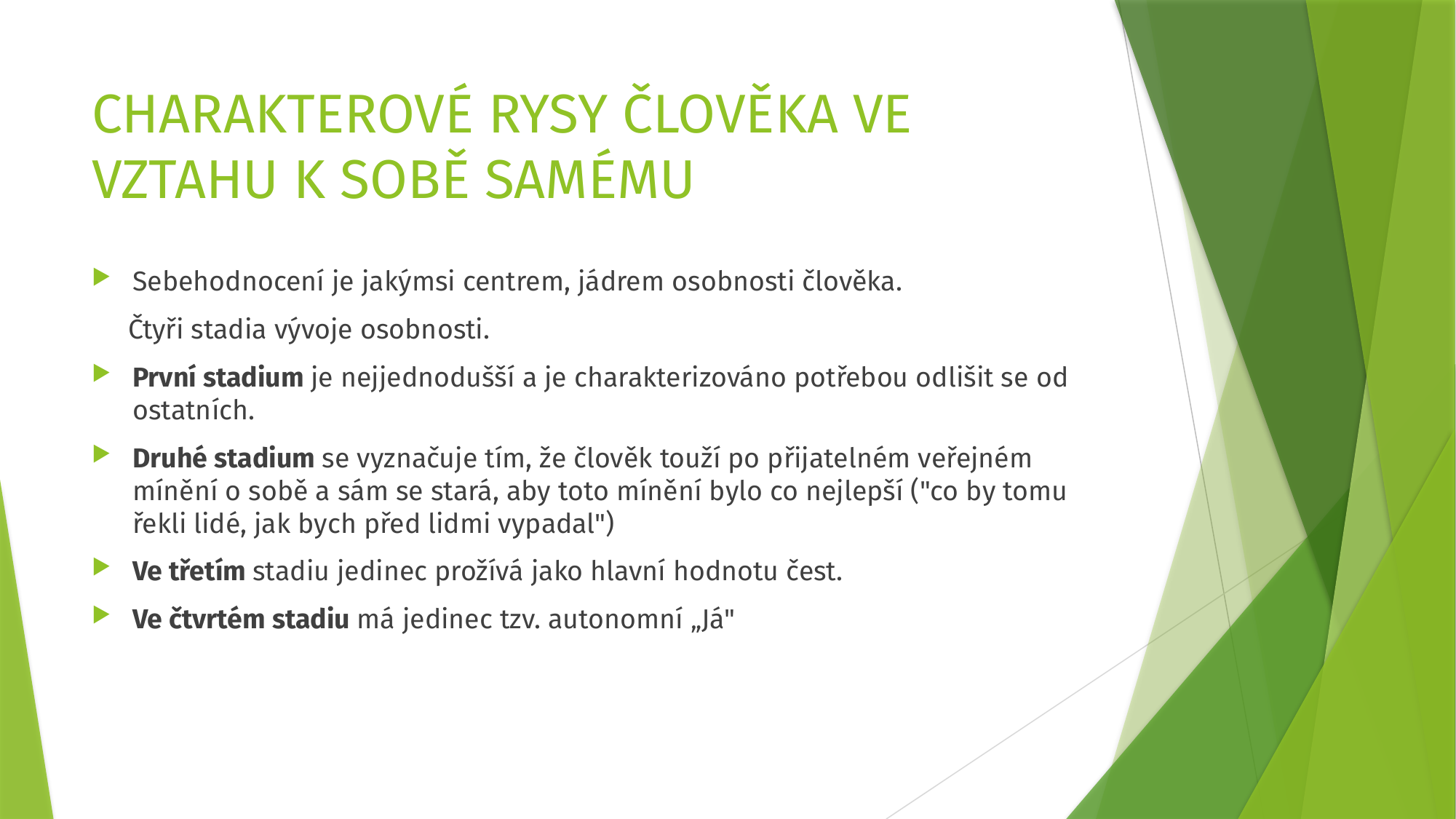

# CHARAKTEROVÉ RYSY ČLOVĚKA VE VZTAHU K SOBĚ SAMÉMU
Sebehodnocení je jakýmsi centrem, jádrem osobnosti člověka.
     Čtyři stadia vývoje osobnosti.
První stadium je nejjednodušší a je charakterizováno potřebou odlišit se od ostatních.
Druhé stadium se vyznačuje tím, že člověk touží po přijatelném veřejném mínění o sobě a sám se stará, aby toto mínění bylo co nejlepší ("co by tomu řekli lidé, jak bych před lidmi vypadal")
Ve třetím stadiu jedinec prožívá jako hlavní hodnotu čest.
Ve čtvrtém stadiu má jedinec tzv. autonomní „Já"